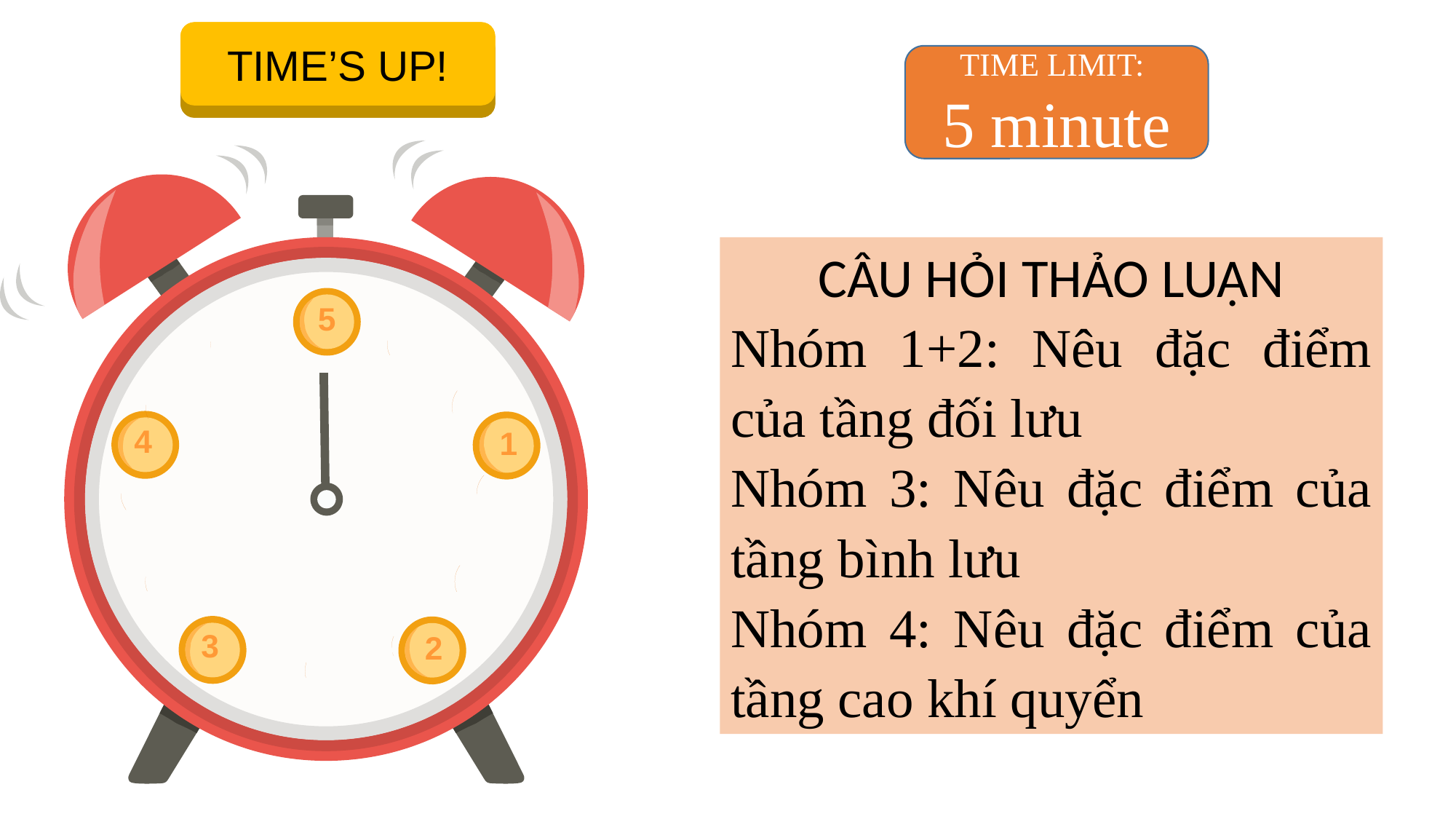

START TIMER

TIME’S UP!

TIME LIMIT:
5 minute

CÂU HỎI THẢO LUẬN
Nhóm 1+2: Nêu đặc điểm của tầng đối lưu
Nhóm 3: Nêu đặc điểm của tầng bình lưu
Nhóm 4: Nêu đặc điểm của tầng cao khí quyển

5

4

1

2

3